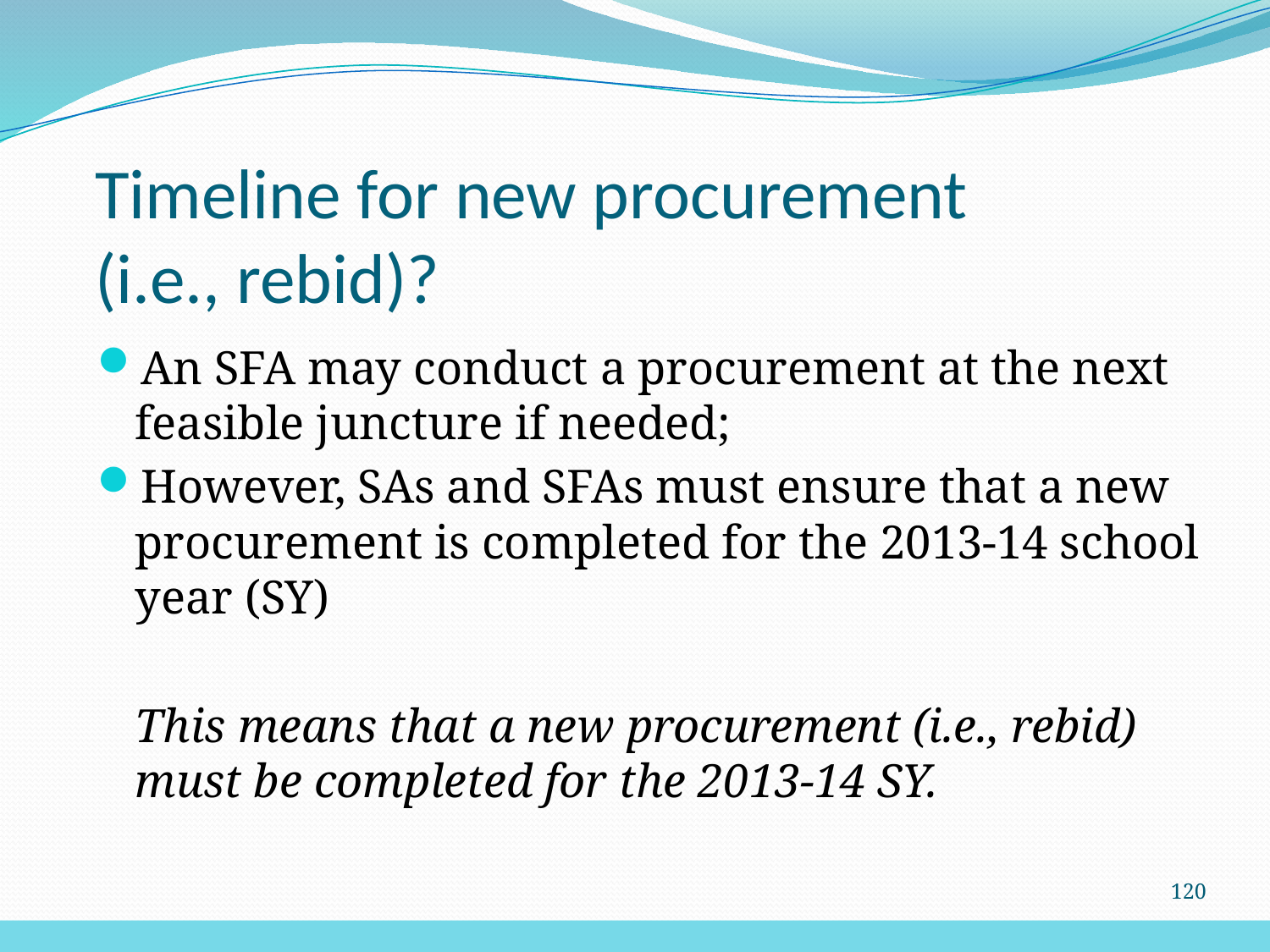

# Timeline for new procurement (i.e., rebid)?
An SFA may conduct a procurement at the next feasible juncture if needed;
However, SAs and SFAs must ensure that a new procurement is completed for the 2013-14 school year (SY)

	This means that a new procurement (i.e., rebid) must be completed for the 2013-14 SY.
120